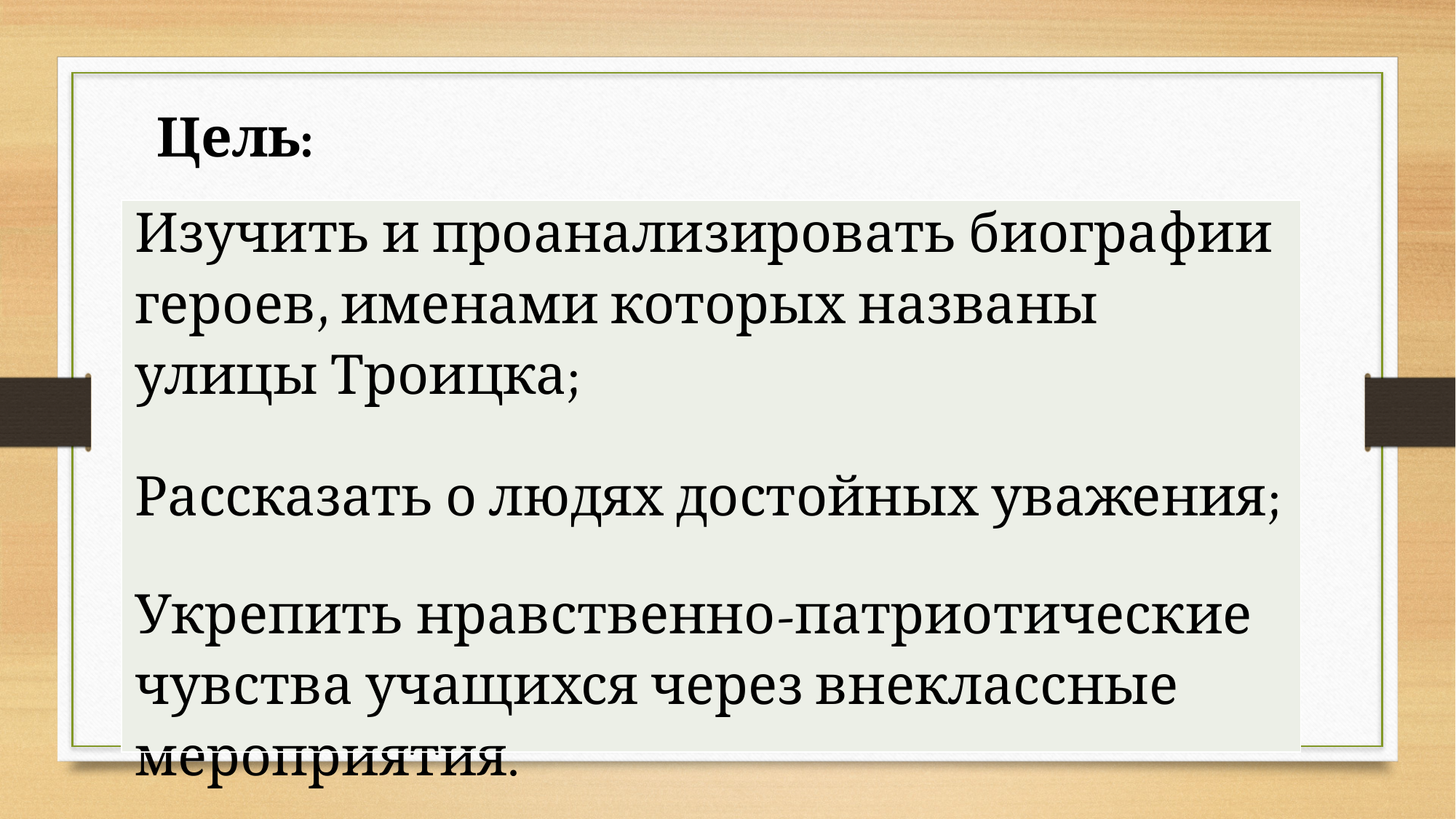

Цель:

| Изучить и проанализировать биографии героев, именами которых названы улицы Троицка; Рассказать о людях достойных уважения; Укрепить нравственно-патриотические чувства учащихся через внеклассные мероприятия. |
| --- |